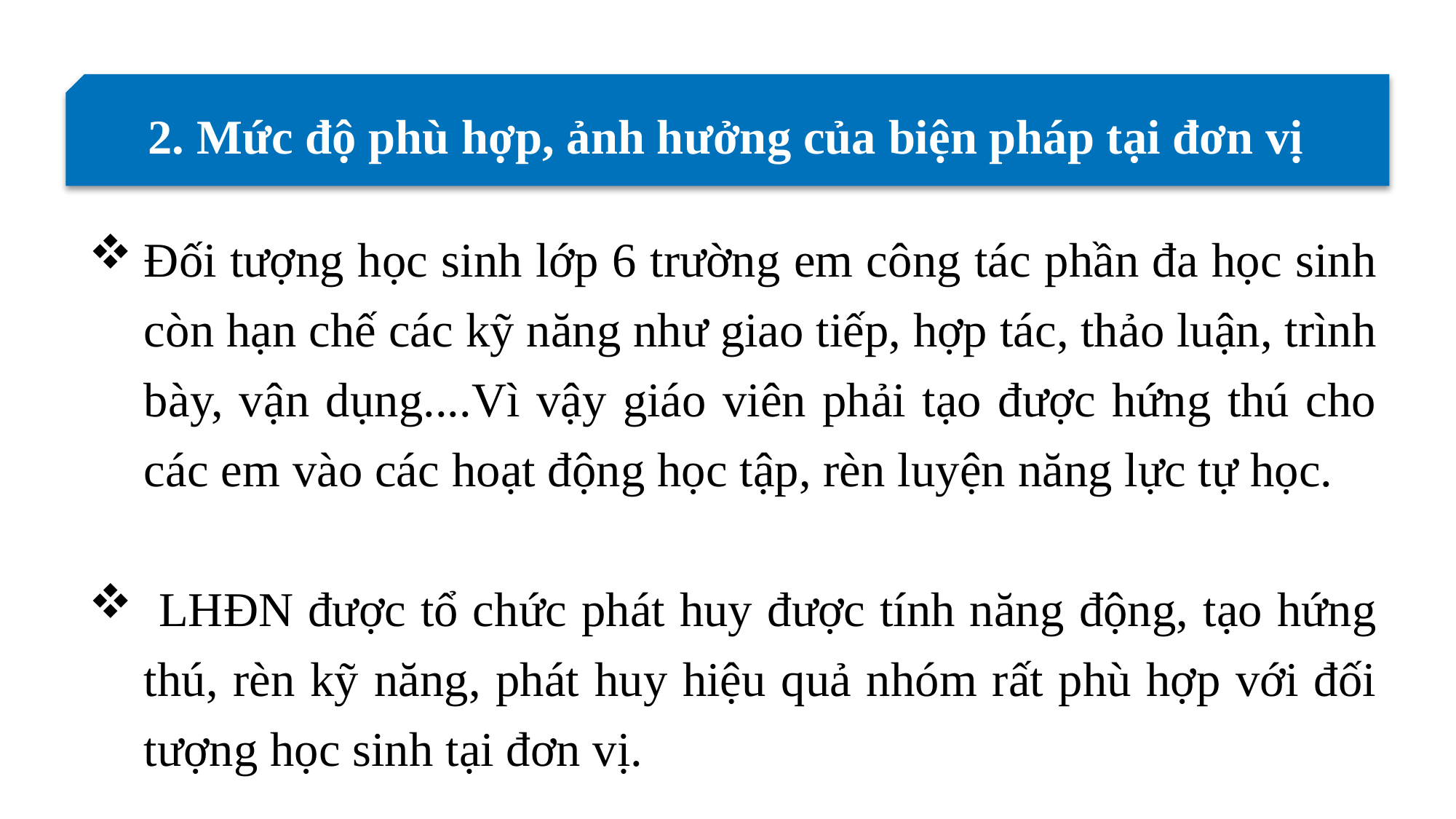

2. Mức độ phù hợp, ảnh hưởng của biện pháp tại đơn vị
Đối tượng học sinh lớp 6 trường em công tác phần đa học sinh còn hạn chế các kỹ năng như giao tiếp, hợp tác, thảo luận, trình bày, vận dụng....Vì vậy giáo viên phải tạo được hứng thú cho các em vào các hoạt động học tập, rèn luyện năng lực tự học.

 LHĐN được tổ chức phát huy được tính năng động, tạo hứng thú, rèn kỹ năng, phát huy hiệu quả nhóm rất phù hợp với đối tượng học sinh tại đơn vị.